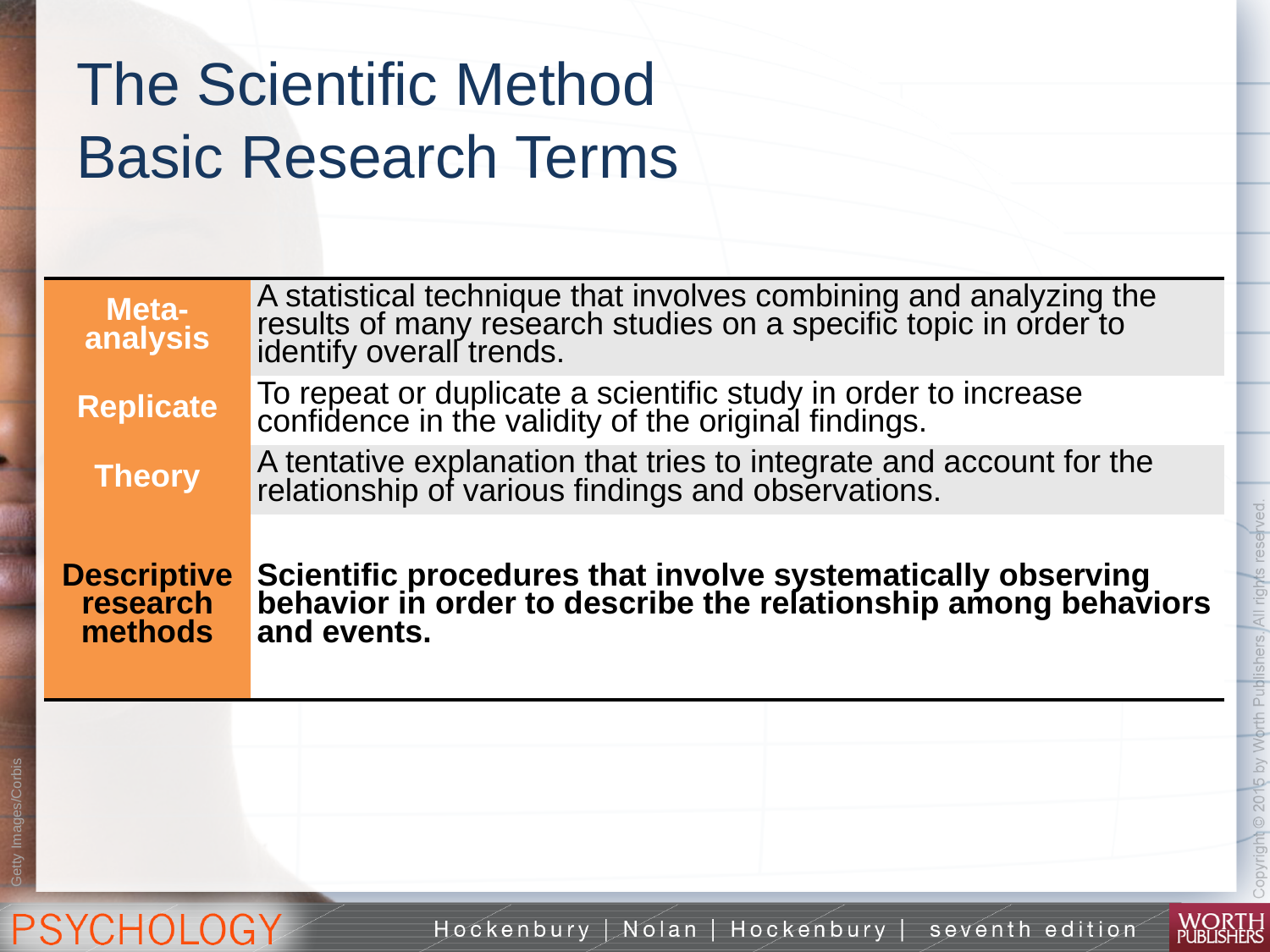

# The Scientific Method Basic Research Terms

| Meta-analysis | A statistical technique that involves combining and analyzing the results of many research studies on a specific topic in order to identify overall trends. |
| --- | --- |
| Replicate | To repeat or duplicate a scientific study in order to increase confidence in the validity of the original findings. |
| Theory | A tentative explanation that tries to integrate and account for the relationship of various findings and observations. |
| Descriptive research methods | Scientific procedures that involve systematically observing behavior in order to describe the relationship among behaviors and events. |